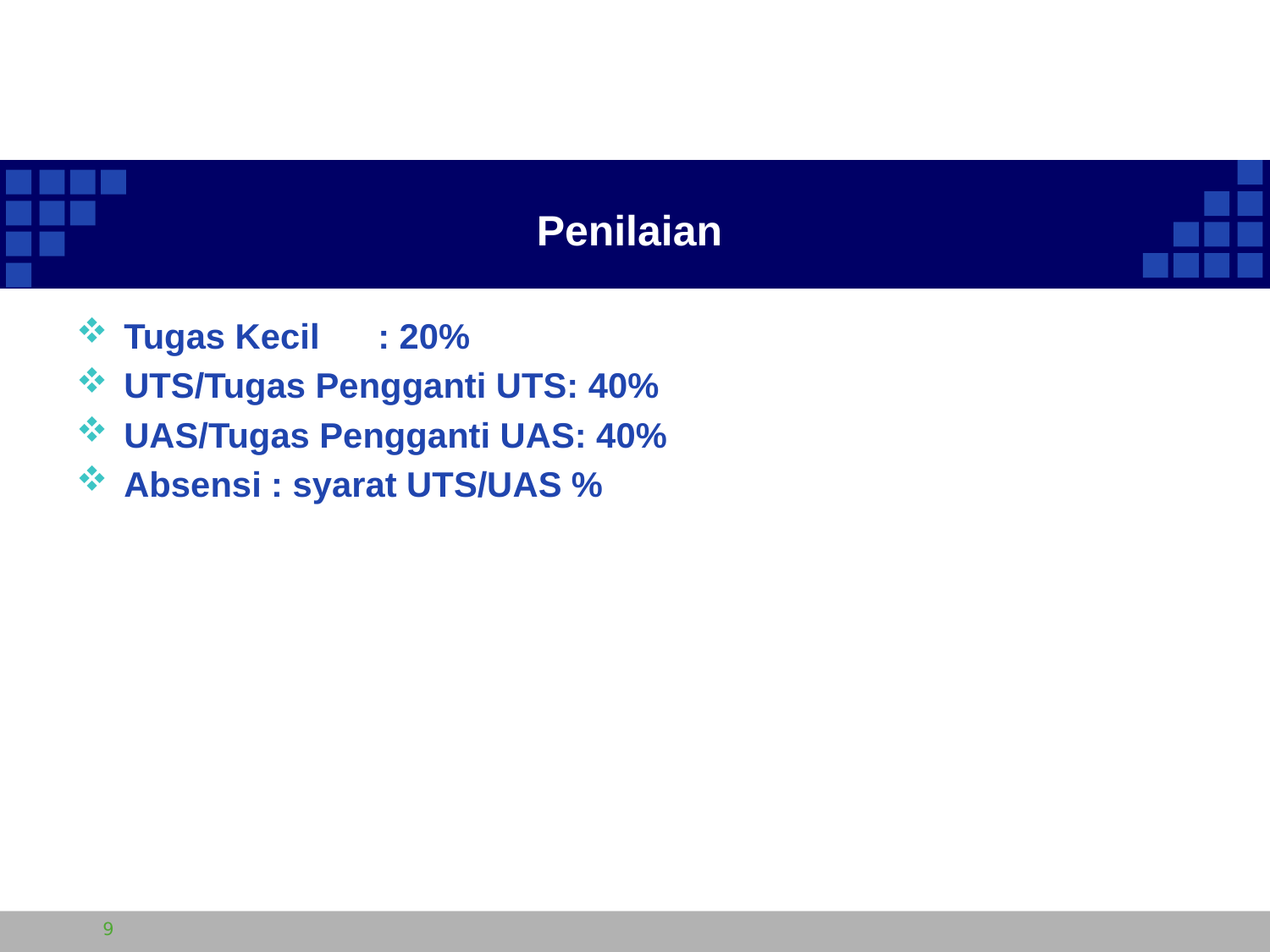

# Penilaian
Tugas Kecil	: 20%
UTS/Tugas Pengganti UTS: 40%
UAS/Tugas Pengganti UAS: 40%
Absensi : syarat UTS/UAS %

9